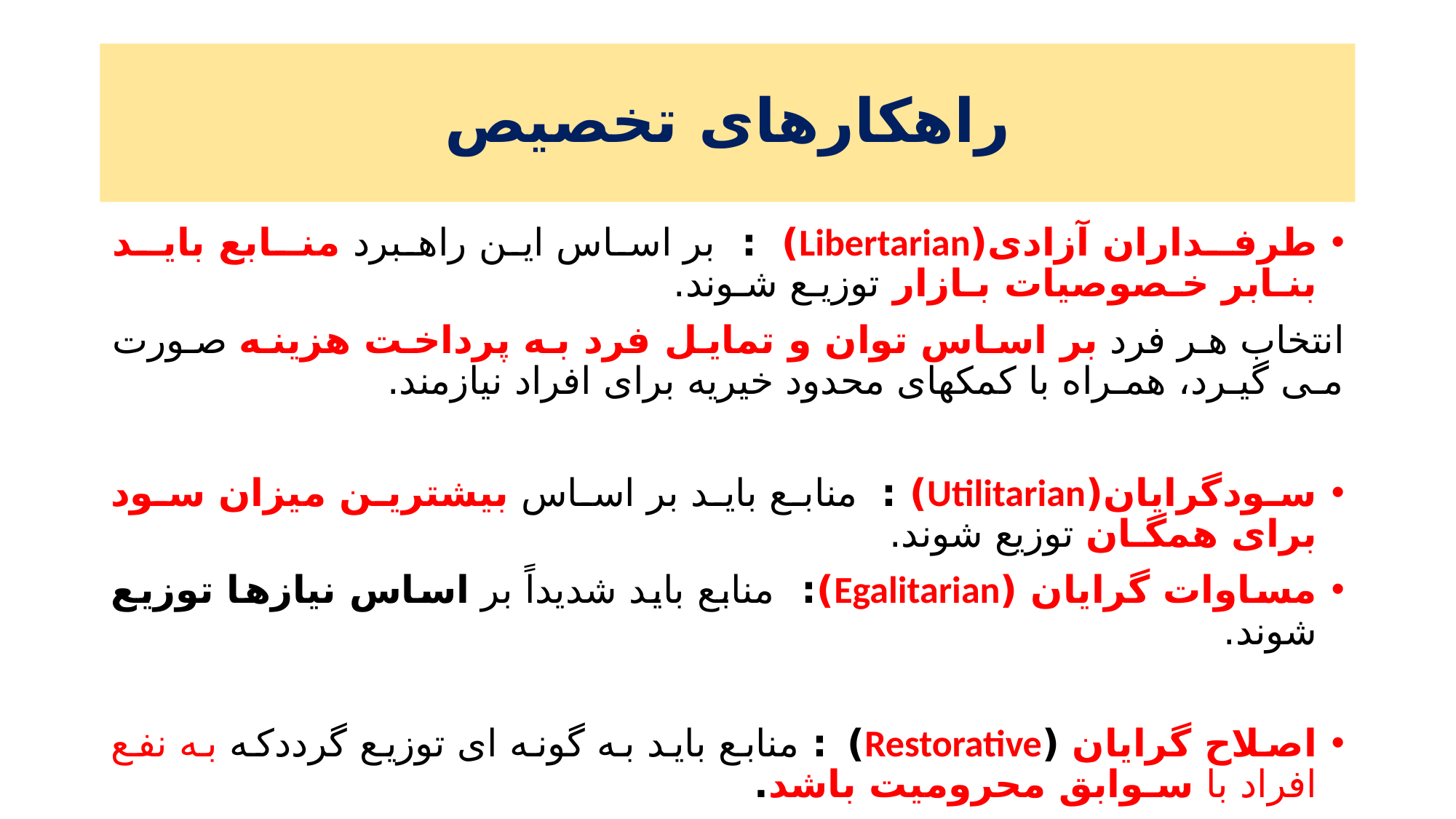

# راهکارهای تخصیص
طرفـداران آزادی(Libertarian)  :  بر اساس این راهبرد منـابع بایـد بنـابر خـصوصیات بـازار توزیـع شـوند.
انتخاب هر فرد بر اساس توان و تمایل فرد به پرداخت هزینه صورت مـی گیـرد، همـراه با کمکهای محدود خیریه برای افراد نیازمند.

سودگرایان(Utilitarian) :  منابع باید بر اساس بیشترین میزان سود برای همگـان توزیع شوند.
مساوات گرایان (Egalitarian):  منابع باید شدیداً بر اساس نیازها توزیع شوند.

اصلاح گرایان (Restorative) : منابع باید به گونه ای توزیع گرددکه به نفع افراد با سـوابق محرومیت باشد.